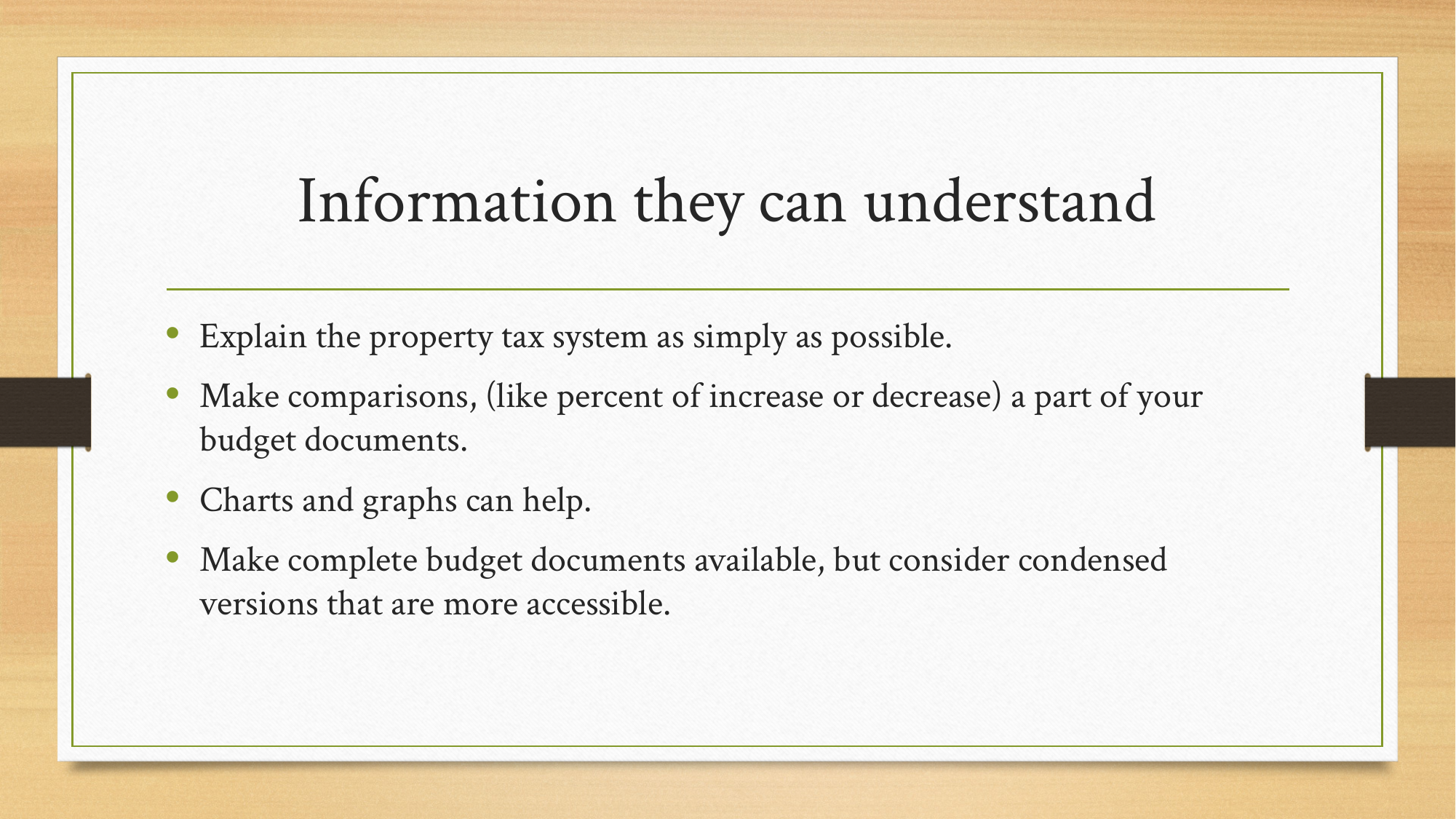

# Information they can understand
Explain the property tax system as simply as possible.
Make comparisons, (like percent of increase or decrease) a part of your budget documents.
Charts and graphs can help.
Make complete budget documents available, but consider condensed versions that are more accessible.